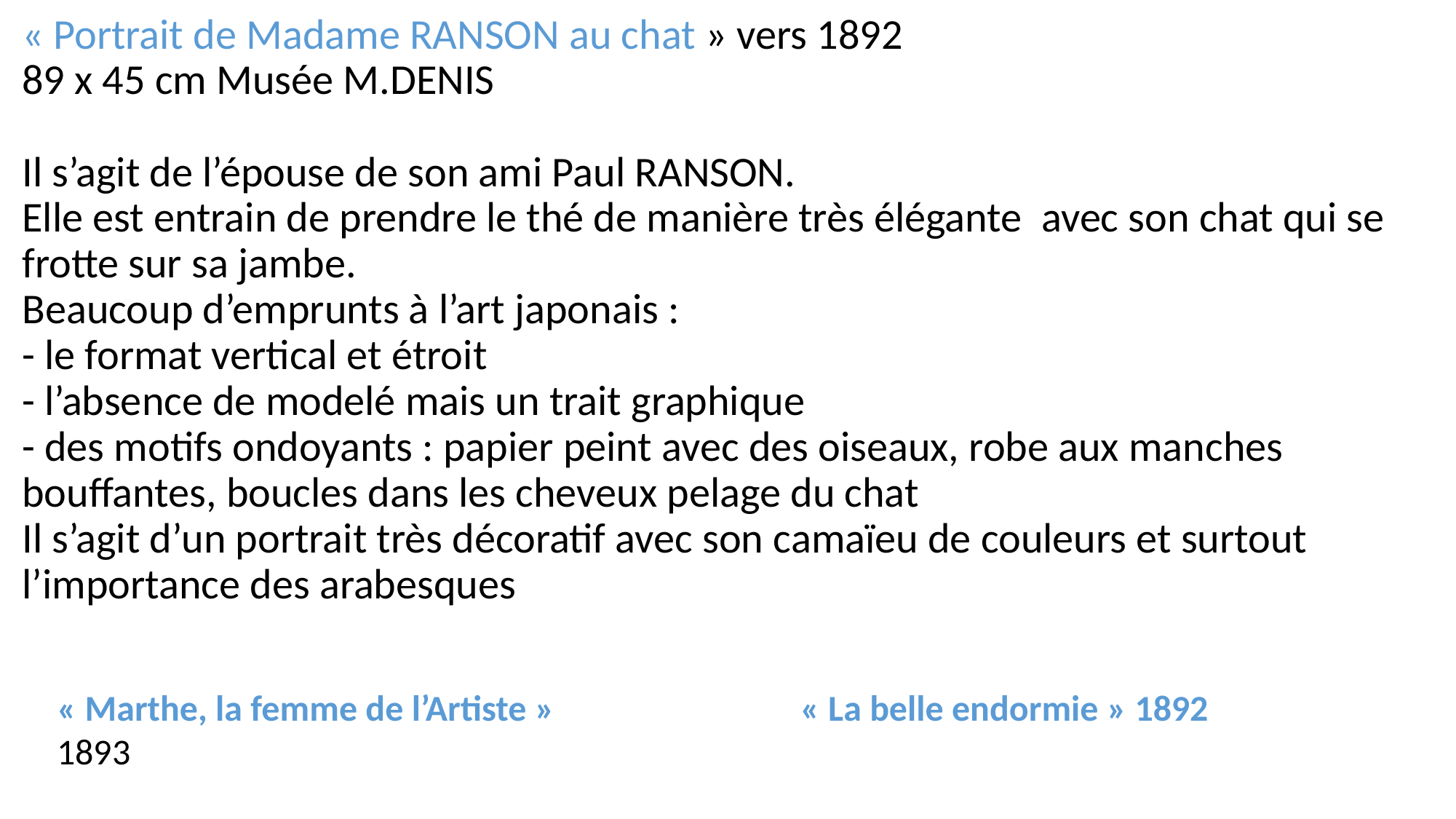

# « Portrait de Madame RANSON au chat » vers 1892 89 x 45 cm Musée M.DENIS Il s’agit de l’épouse de son ami Paul RANSON. Elle est entrain de prendre le thé de manière très élégante  avec son chat qui se frotte sur sa jambe. Beaucoup d’emprunts à l’art japonais : - le format vertical et étroit - l’absence de modelé mais un trait graphique - des motifs ondoyants : papier peint avec des oiseaux, robe aux manches bouffantes, boucles dans les cheveux pelage du chat Il s’agit d’un portrait très décoratif avec son camaïeu de couleurs et surtout l’importance des arabesques
« Marthe, la femme de l’Artiste »                              « La belle endormie » 1892
1893